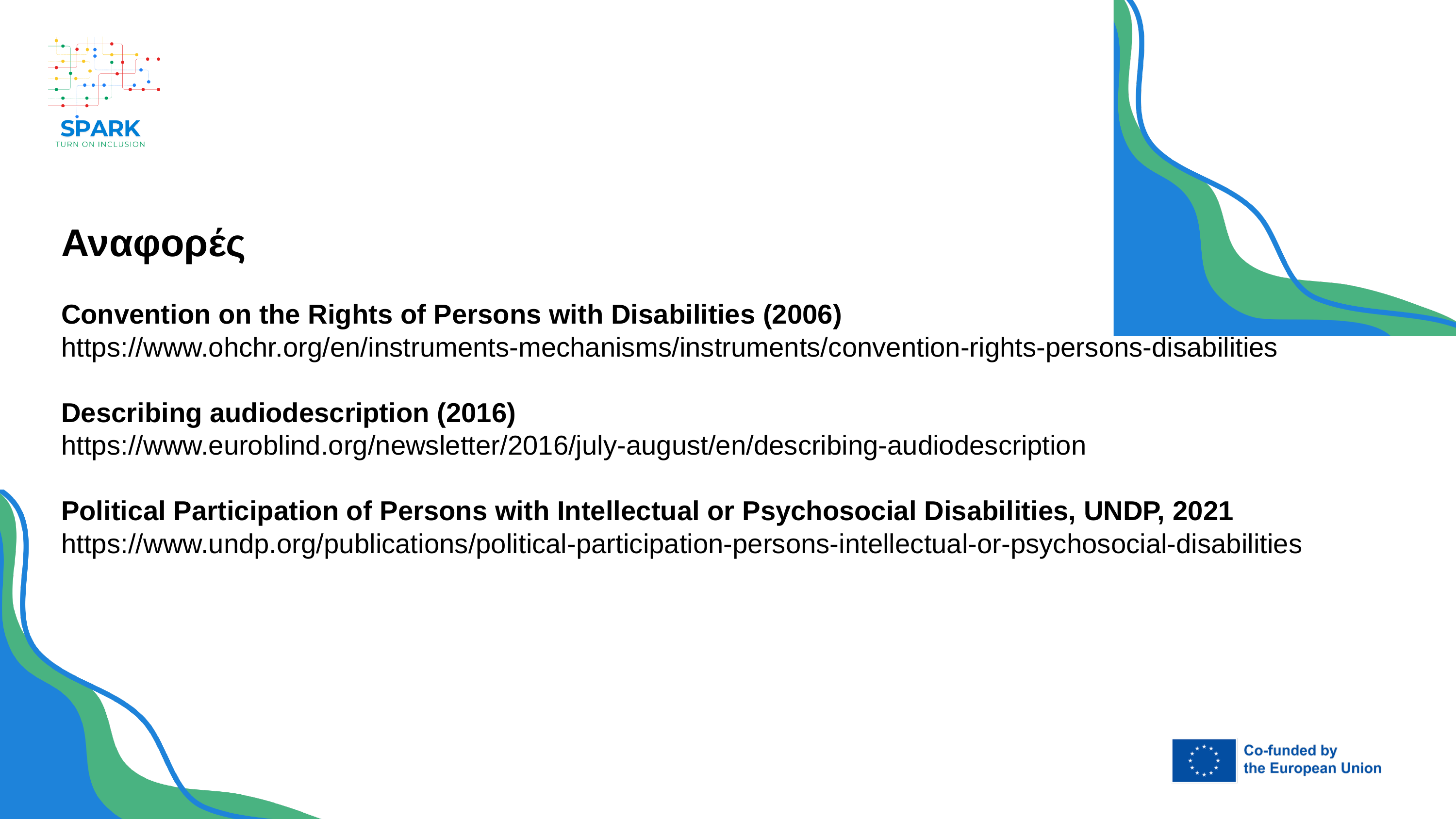

7

Αναφορές

Convention on the Rights of Persons with Disabilities (2006)
https://www.ohchr.org/en/instruments-mechanisms/instruments/convention-rights-persons-disabilities

Describing audiodescription (2016)
https://www.euroblind.org/newsletter/2016/july-august/en/describing-audiodescription

Political Participation of Persons with Intellectual or Psychosocial Disabilities, UNDP, 2021
https://www.undp.org/publications/political-participation-persons-intellectual-or-psychosocial-disabilities